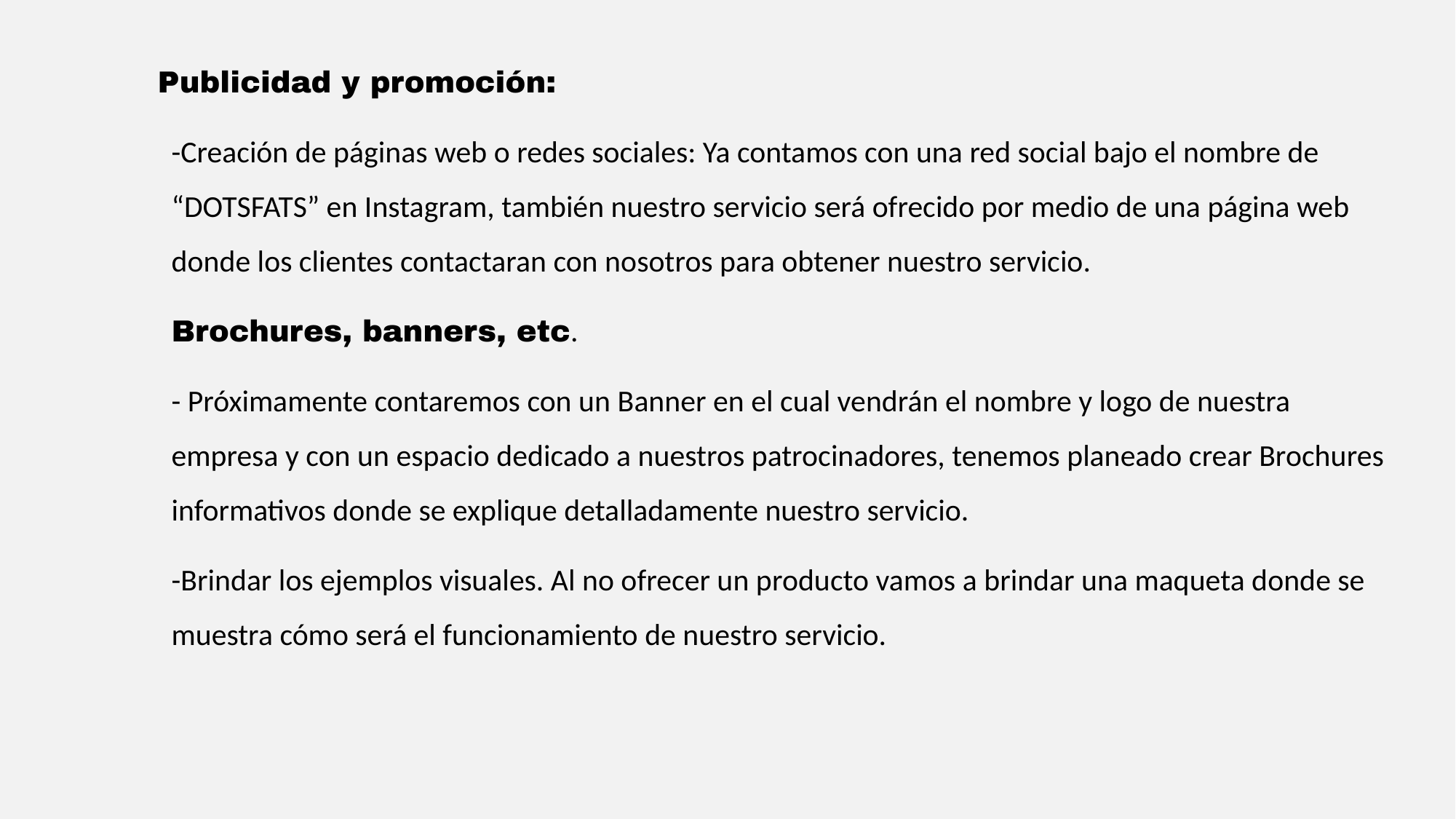

Publicidad y promoción:
-Creación de páginas web o redes sociales: Ya contamos con una red social bajo el nombre de “DOTSFATS” en Instagram, también nuestro servicio será ofrecido por medio de una página web donde los clientes contactaran con nosotros para obtener nuestro servicio.
Brochures, banners, etc.
- Próximamente contaremos con un Banner en el cual vendrán el nombre y logo de nuestra empresa y con un espacio dedicado a nuestros patrocinadores, tenemos planeado crear Brochures informativos donde se explique detalladamente nuestro servicio.
-Brindar los ejemplos visuales. Al no ofrecer un producto vamos a brindar una maqueta donde se muestra cómo será el funcionamiento de nuestro servicio.